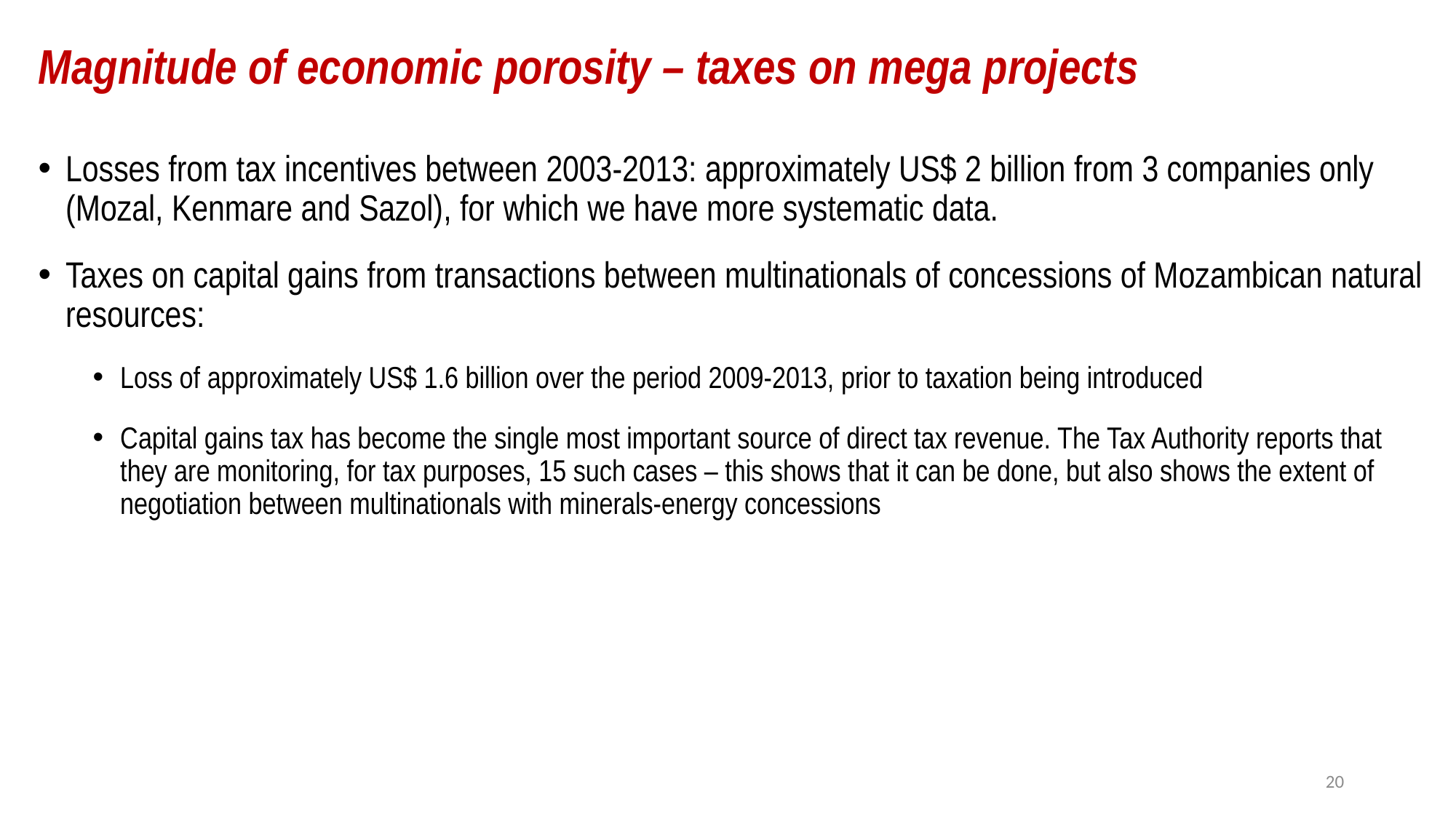

# Magnitude of economic porosity – taxes on mega projects
Losses from tax incentives between 2003-2013: approximately US$ 2 billion from 3 companies only (Mozal, Kenmare and Sazol), for which we have more systematic data.
Taxes on capital gains from transactions between multinationals of concessions of Mozambican natural resources:
Loss of approximately US$ 1.6 billion over the period 2009-2013, prior to taxation being introduced
Capital gains tax has become the single most important source of direct tax revenue. The Tax Authority reports that they are monitoring, for tax purposes, 15 such cases – this shows that it can be done, but also shows the extent of negotiation between multinationals with minerals-energy concessions
20